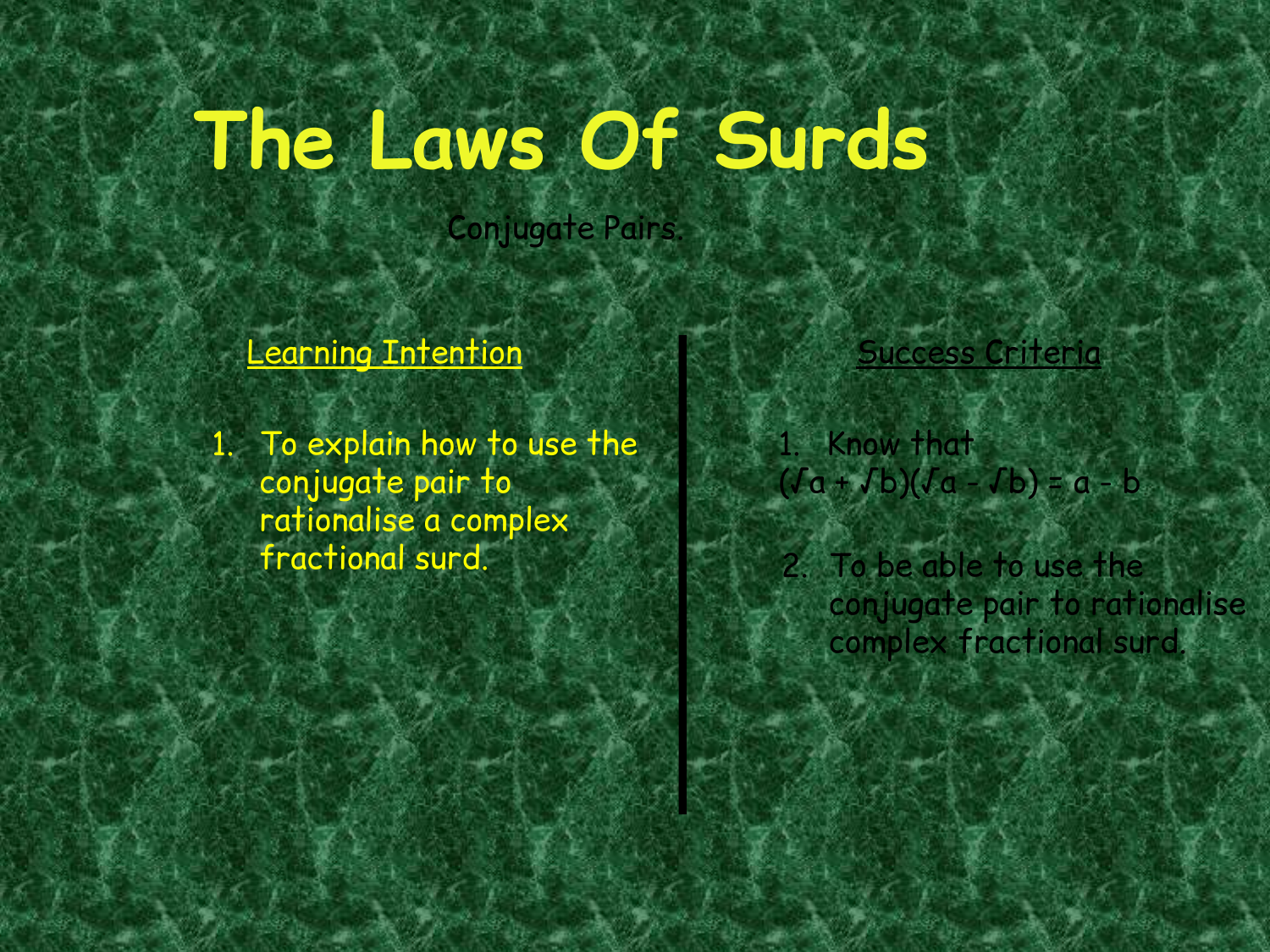

The Laws Of Surds
Conjugate Pairs.
Learning Intention
Success Criteria

To explain how to use the conjugate pair to rationalise a complex fractional surd.
Know that
(√a + √b)(√a - √b) = a - b
2.	To be able to use the conjugate pair to rationalise complex fractional surd.